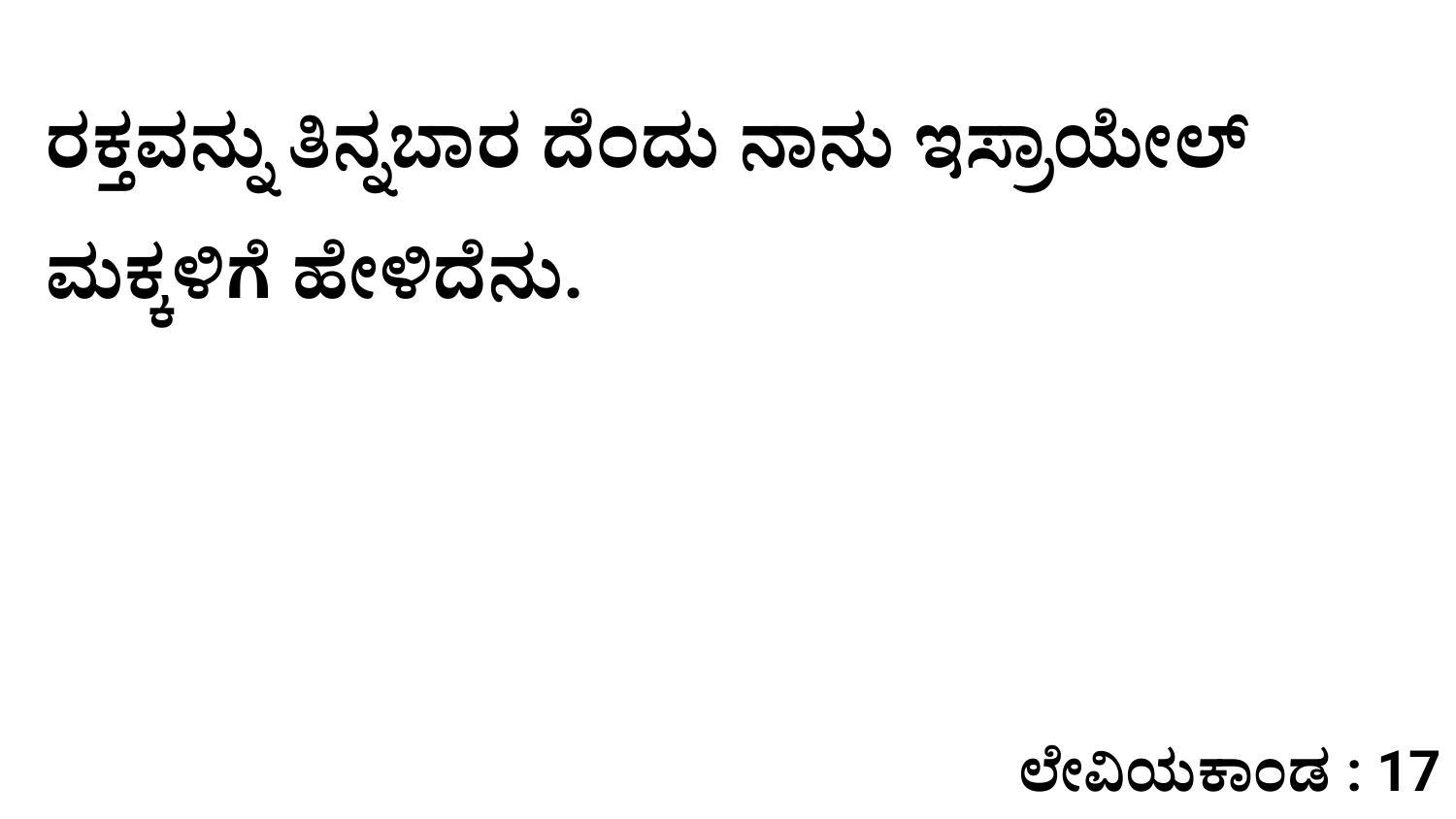

ರಕ್ತವನ್ನು ತಿನ್ನಬಾರ ದೆಂದು ನಾನು ಇಸ್ರಾಯೇಲ್‌ ಮಕ್ಕಳಿಗೆ ಹೇಳಿದೆನು.
ಲೇವಿಯಕಾಂಡ : 17